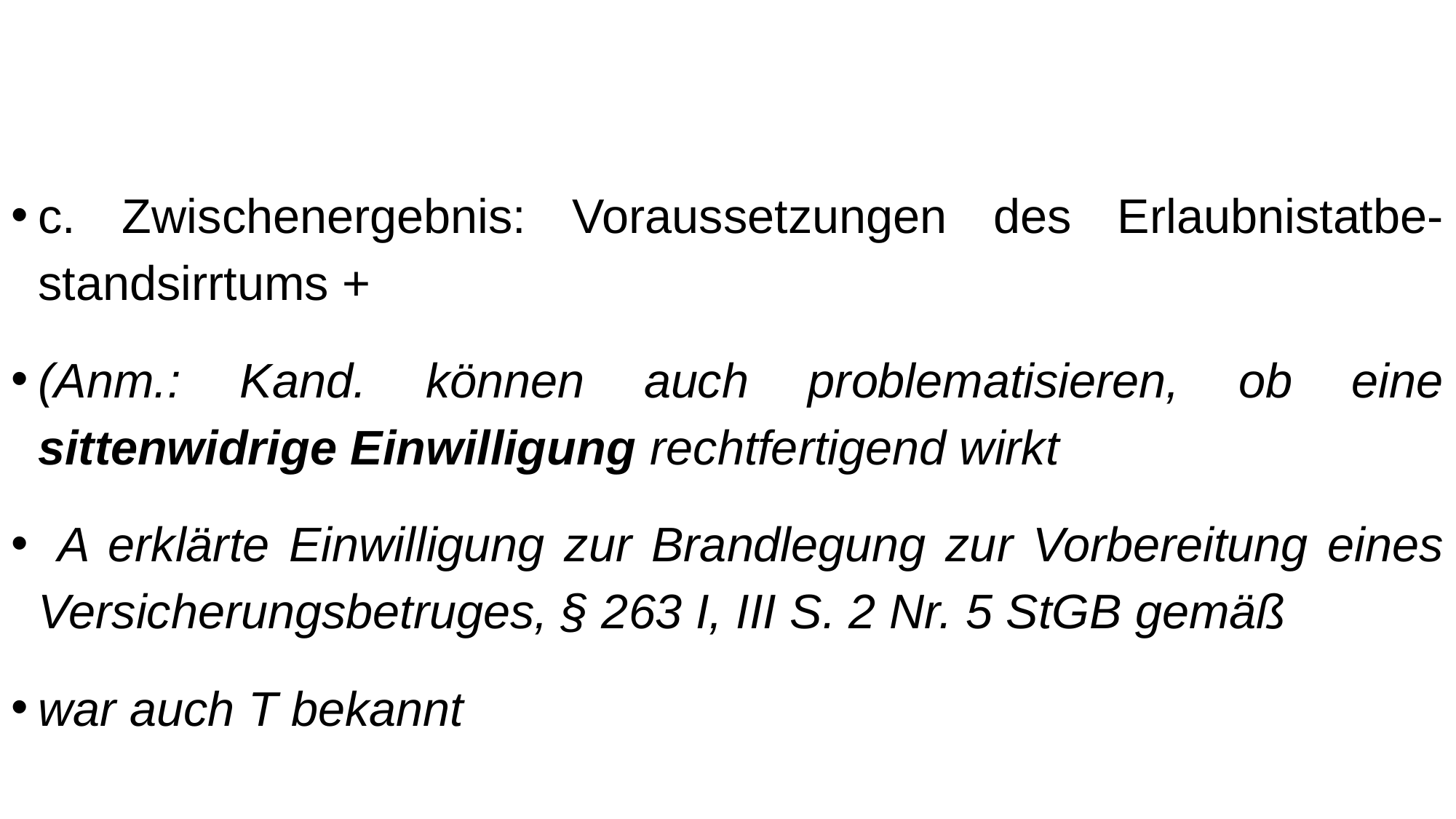

c. Zwischenergebnis: Voraussetzungen des Erlaubnistatbe-standsirrtums +
(Anm.: Kand. können auch problematisieren, ob eine sittenwidrige Einwilligung rechtfertigend wirkt
 A erklärte Einwilligung zur Brandlegung zur Vorbereitung eines Versicherungsbetruges, § 263 I, III S. 2 Nr. 5 StGB gemäß
war auch T bekannt